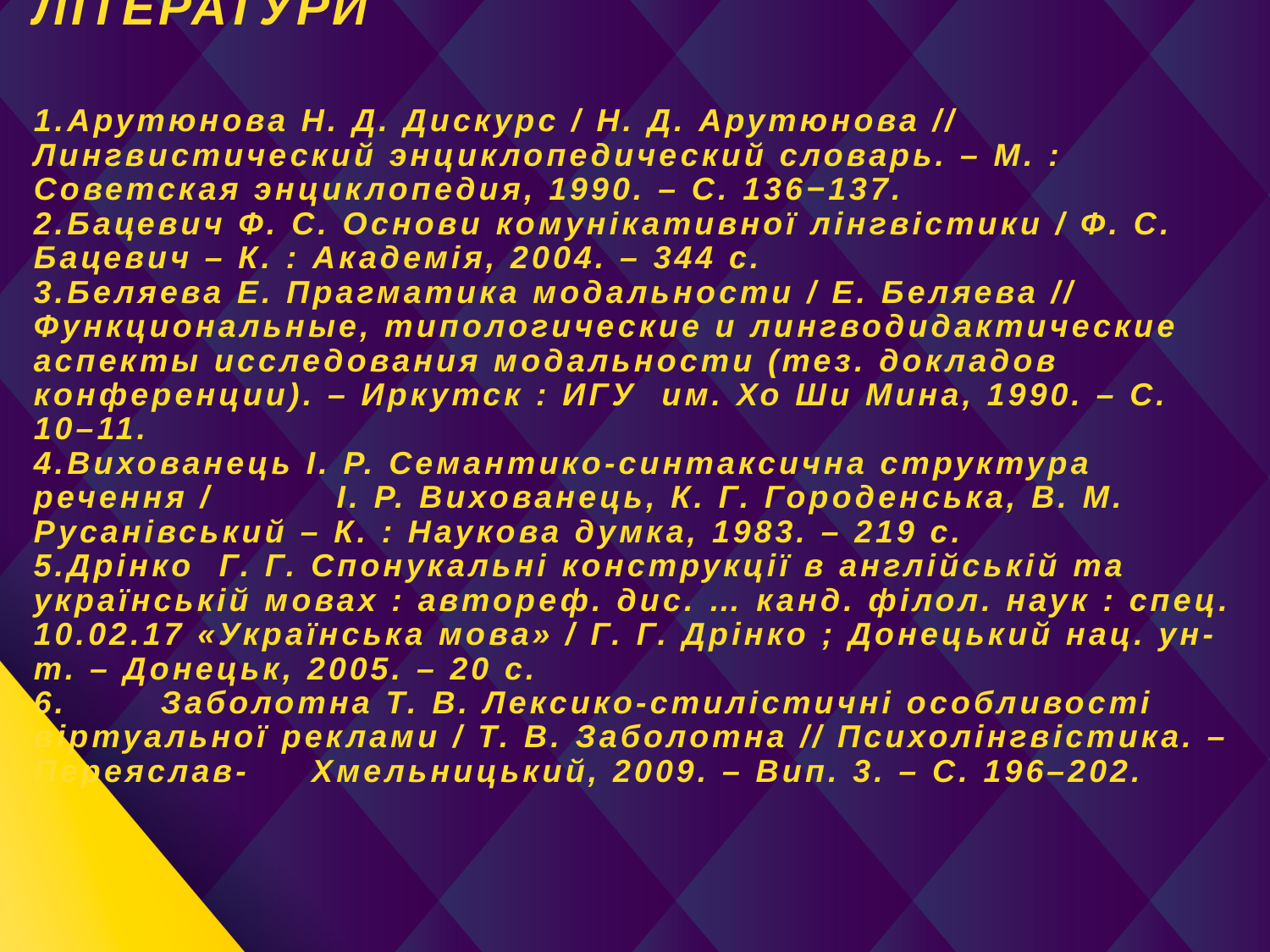

# СПИСОК ВИКОРИСТАНОЇ ЛІТЕРАТУРИ 1.Арутюнова Н. Д. Дискурс / Н. Д. Арутюнова // Лингвистический энциклопедический словарь. – М. : Советская энциклопедия, 1990. – С. 136−137. 2.Бацевич Ф. С. Основи комунікативної лінгвістики / Ф. С. Бацевич – К. : Академія, 2004. – 344 с. 3.Беляева Е. Прагматика модальности / Е. Беляева // Функциональные, типологические и лингводидактические аспекты исследования модальности (тез. докладов конференции). – Иркутск : ИГУ  им. Хо Ши Мина, 1990. – С. 10–11. 4.Вихованець І. Р. Семантико-синтаксична структура речення /          І. Р. Вихованець, К. Г. Городенська, В. М. Русанівський – К. : Наукова думка, 1983. – 219 с. 5.Дрінко  Г. Г. Спонукальні конструкції в англійській та українській мовах : автореф. дис. … канд. філол. наук : спец. 10.02.17 «Українська мова» / Г. Г. Дрінко ; Донецький нац. ун-т. – Донецьк, 2005. – 20 с. 6.	Заболотна Т. В. Лексико-стилістичні особливості віртуальної реклами / Т. В. Заболотна // Психолінгвістика. – Переяслав-     Хмельницький, 2009. – Вип. 3. – С. 196–202.